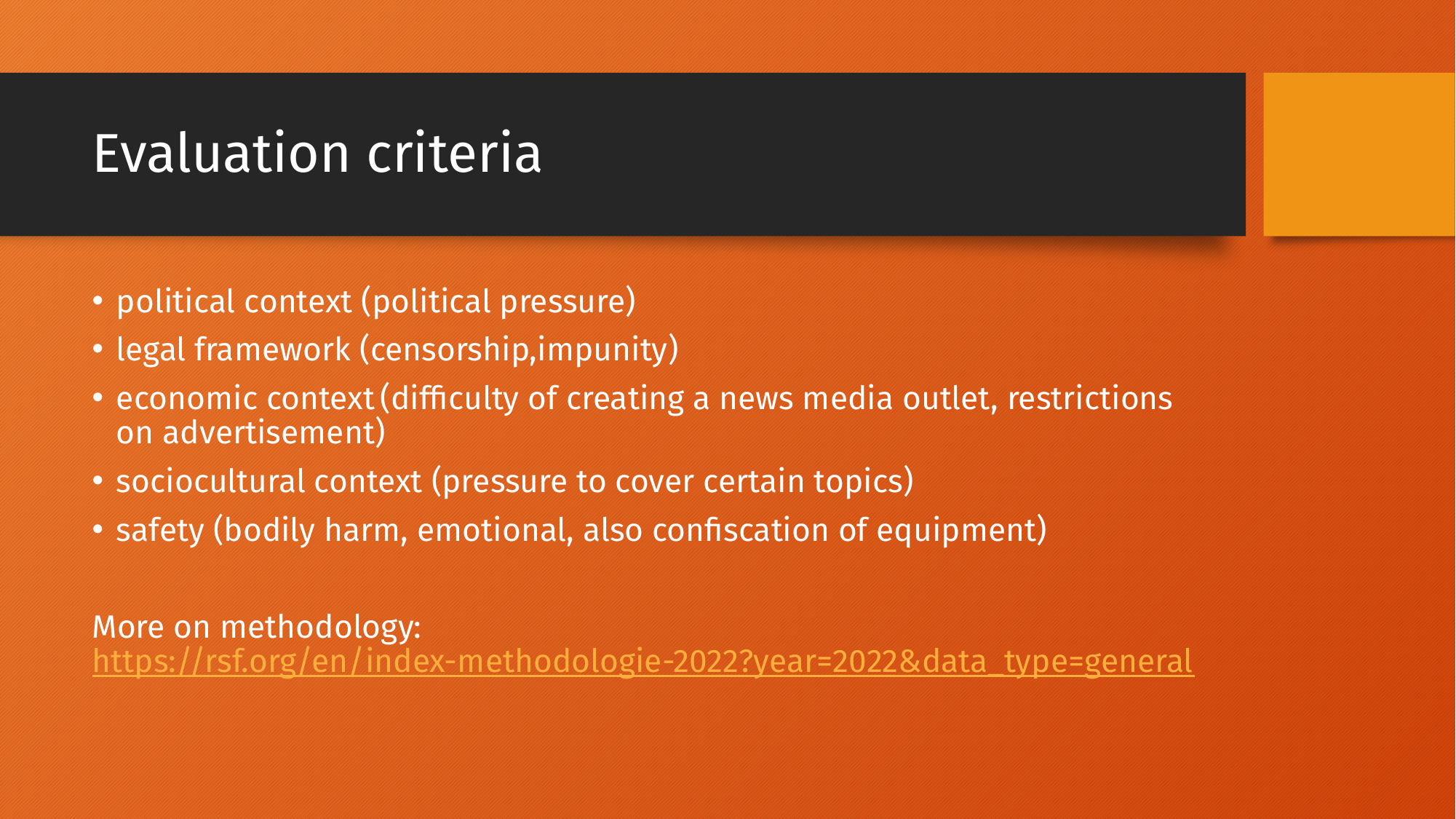

# Evaluation criteria
political context (political pressure)
legal framework (censorship,impunity)
economic context (difficulty of creating a news media outlet, restrictions on advertisement)
sociocultural context (pressure to cover certain topics)
safety (bodily harm, emotional, also confiscation of equipment)

More on methodology: https://rsf.org/en/index-methodologie-2022?year=2022&data_type=general